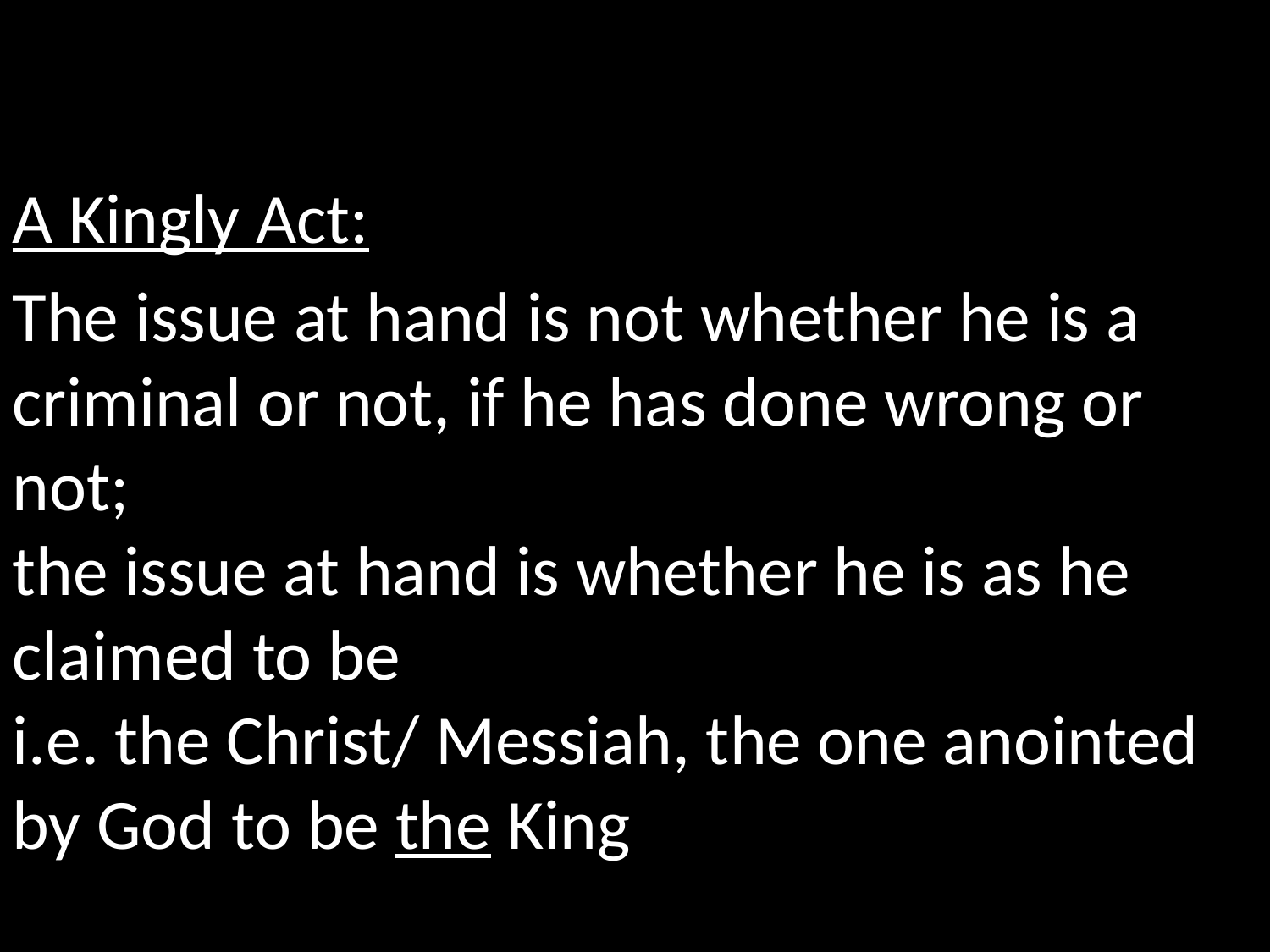

A Kingly Act:
The issue at hand is not whether he is a criminal or not, if he has done wrong or not;
the issue at hand is whether he is as he claimed to be
i.e. the Christ/ Messiah, the one anointed by God to be the King